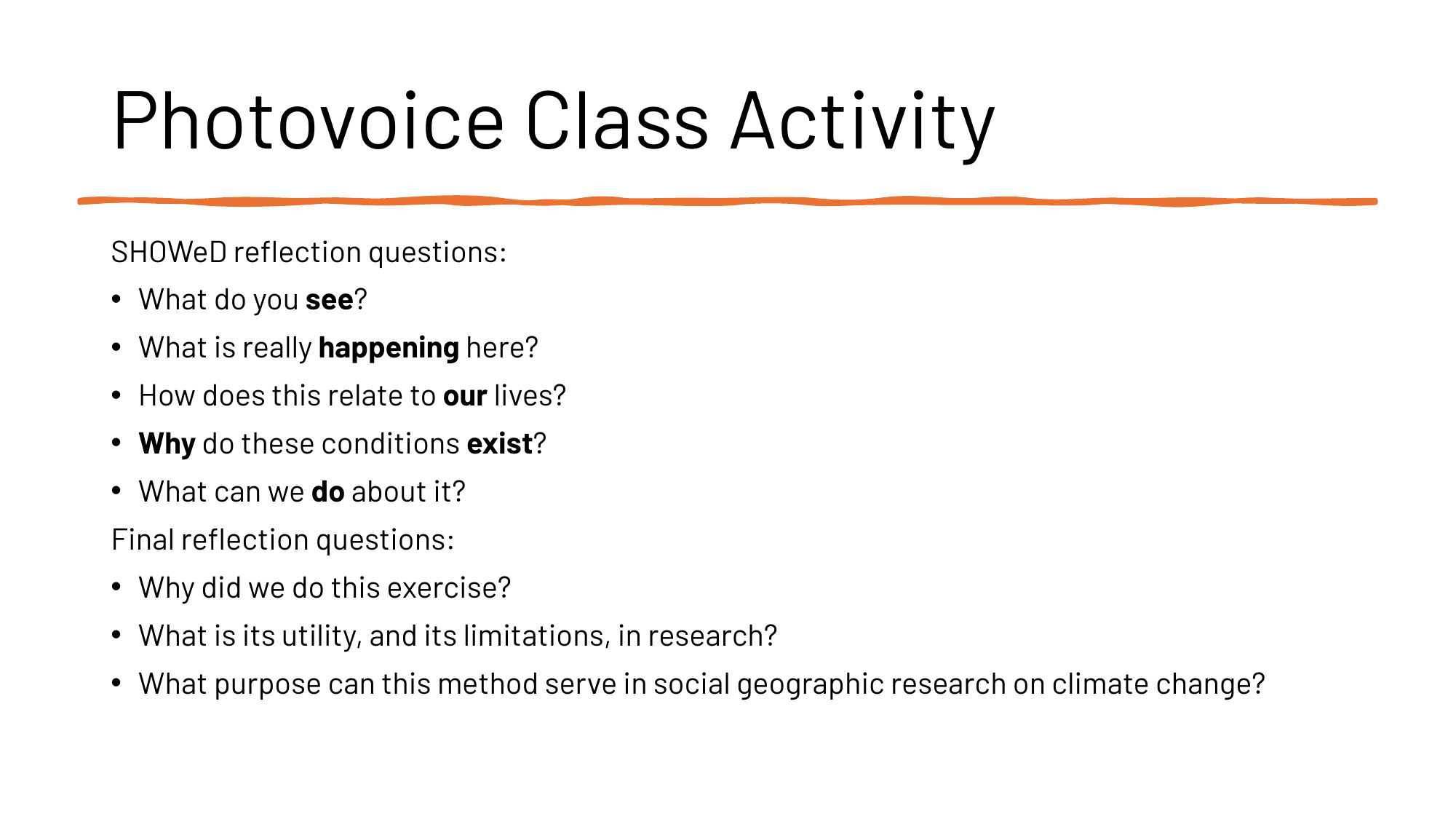

# Photovoice Class Activity

SHOWeD reflection questions:
What do you see?
What is really happening here?
How does this relate to our lives?
Why do these conditions exist?
What can we do about it?
Final reflection questions:
Why did we do this exercise?
What is its utility, and its limitations, in research?
What purpose can this method serve in social geographic research on climate change?